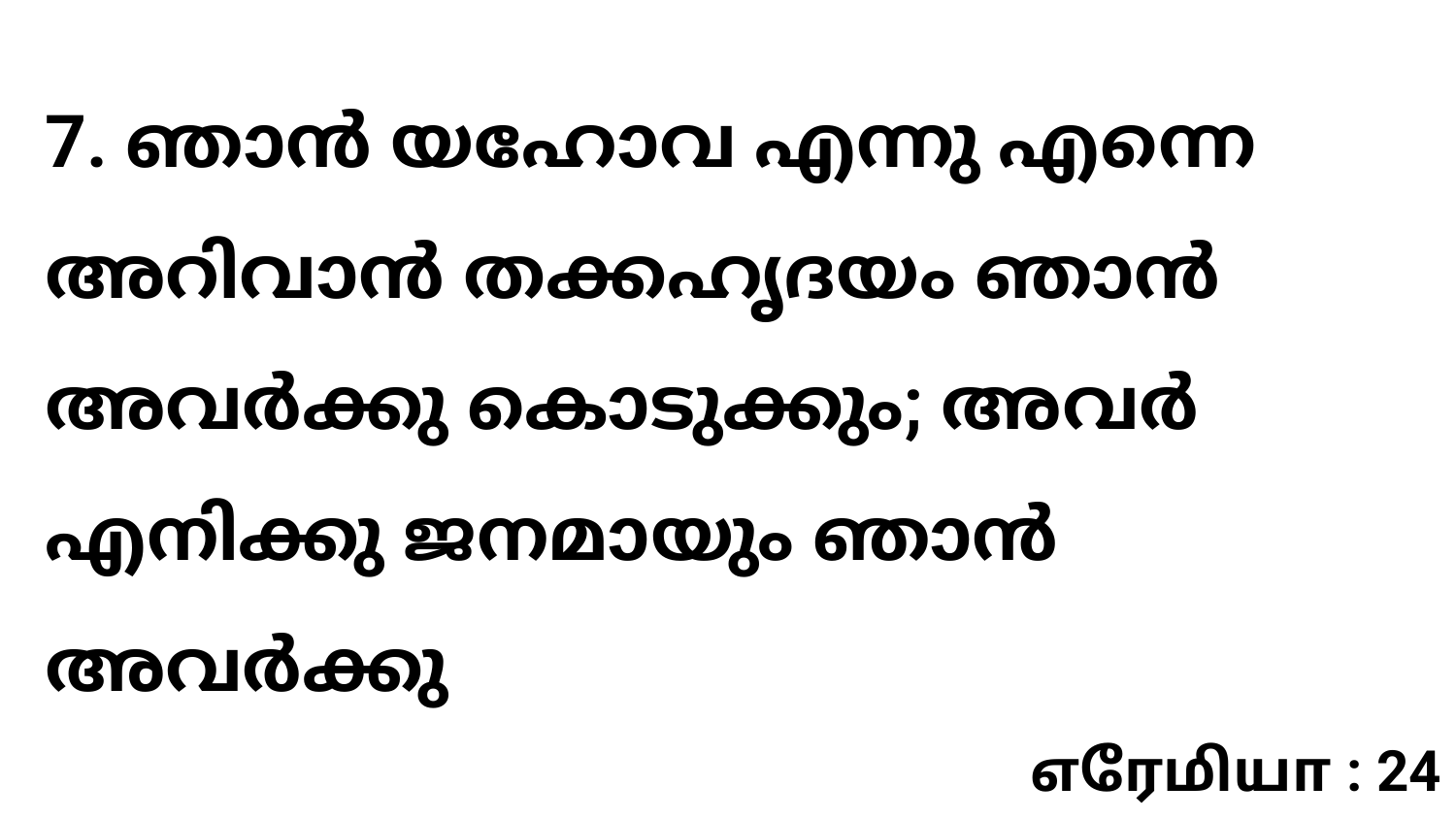

7. ഞാൻ യഹോവ എന്നു എന്നെ അറിവാൻ തക്കഹൃദയം ഞാൻ അവർക്കു കൊടുക്കും; അവർ എനിക്കു ജനമായും ഞാൻ അവർക്കു
எரேமியா : 24